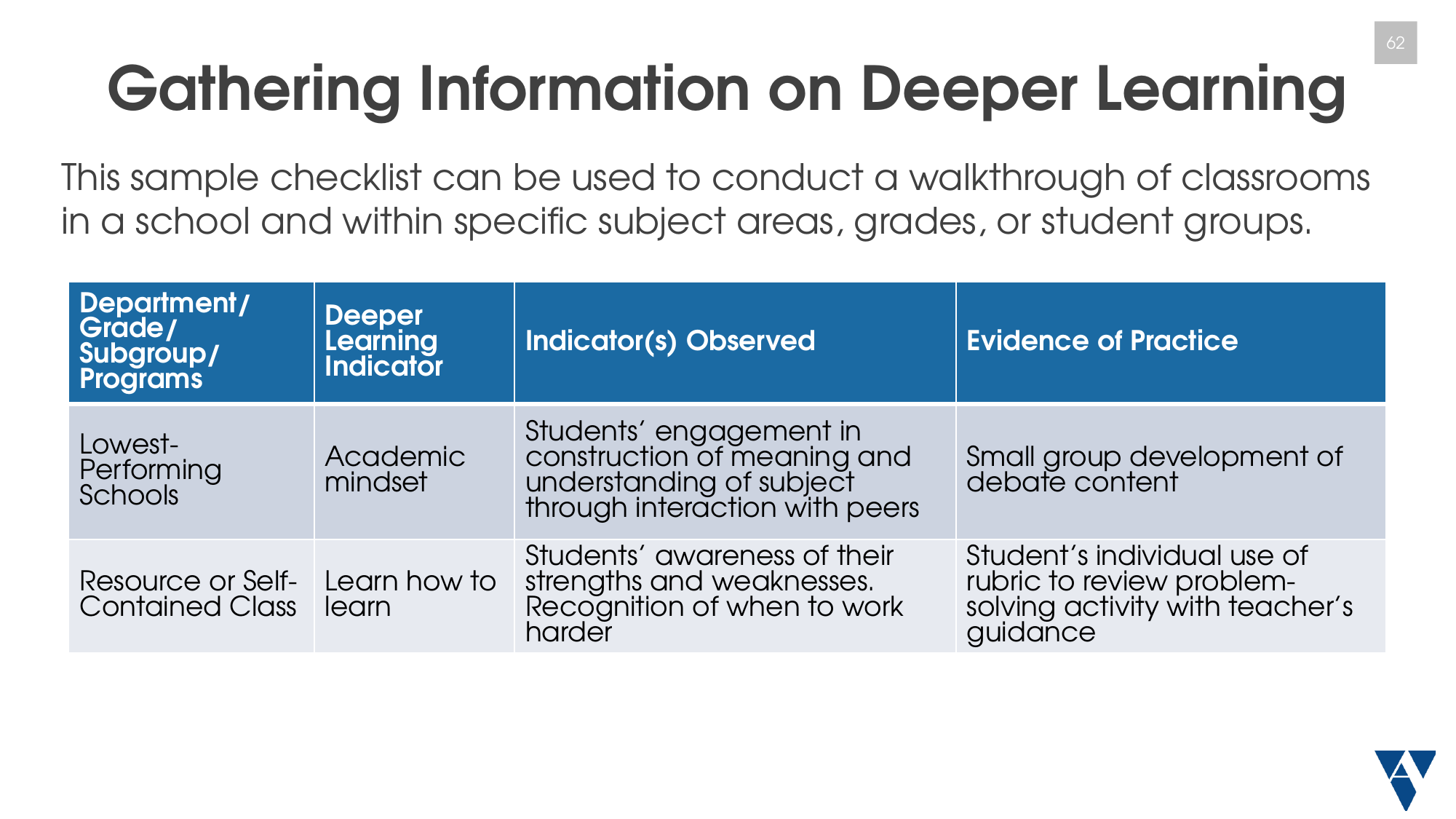

# Gathering Information on Deeper Learning
This sample checklist can be used to conduct a walkthrough of classrooms in a school and within specific subject areas, grades, or student groups.
| Department/ Grade/ Subgroup/ Programs | Deeper Learning Indicator | Indicator(s) Observed | Evidence of Practice |
| --- | --- | --- | --- |
| Lowest- Performing Schools | Academic mindset | Students’ engagement in construction of meaning and understanding of subject through interaction with peers | Small group development of debate content |
| Resource or Self- Contained Class | Learn how to learn | Students’ awareness of their strengths and weaknesses. Recognition of when to work harder | Student’s individual use of rubric to review problem- solving activity with teacher’s guidance |